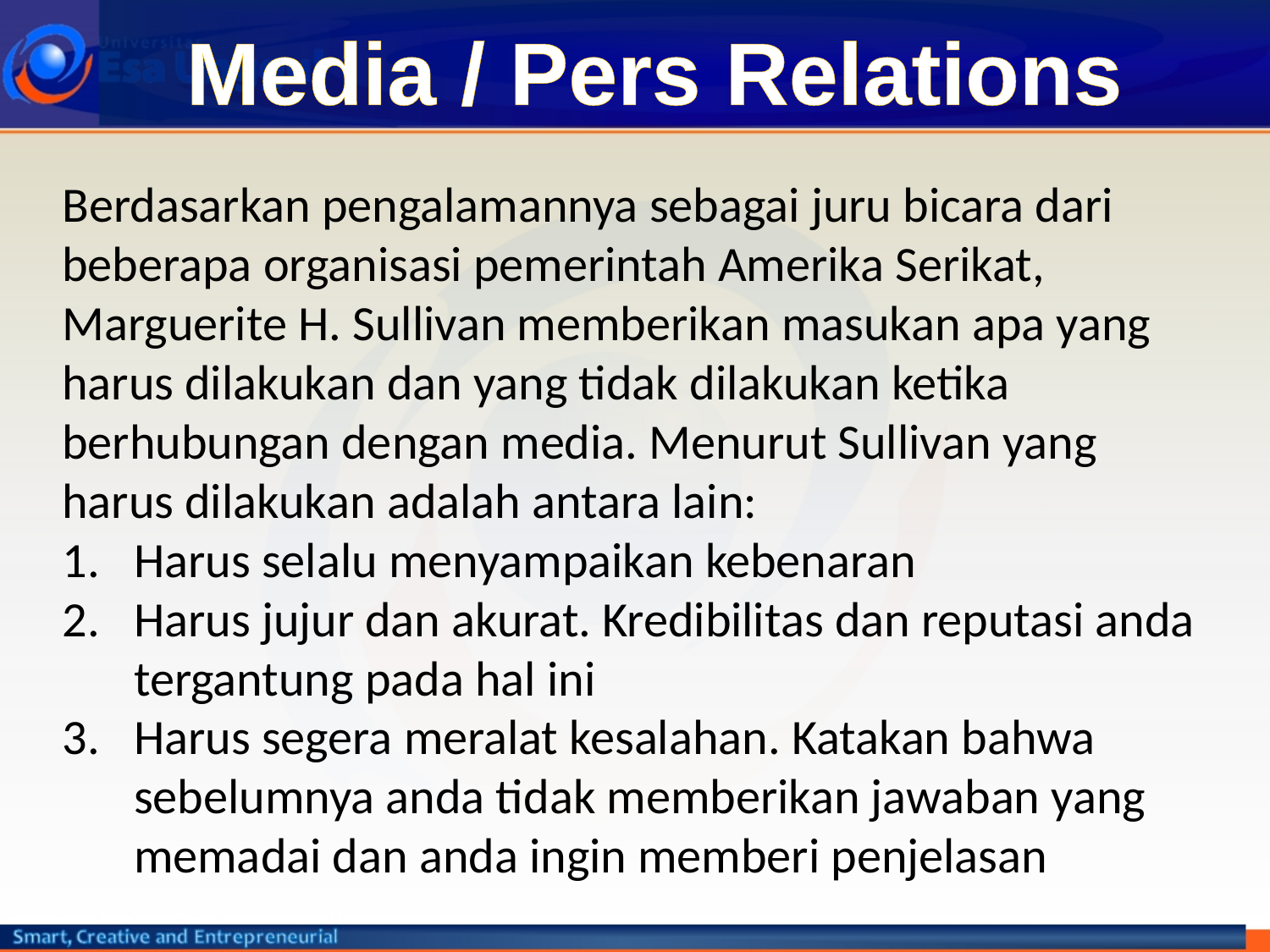

# Media / Pers Relations
Berdasarkan pengalamannya sebagai juru bicara dari beberapa organisasi pemerintah Amerika Serikat, Marguerite H. Sullivan memberikan masukan apa yang harus dilakukan dan yang tidak dilakukan ketika berhubungan dengan media. Menurut Sullivan yang harus dilakukan adalah antara lain:
Harus selalu menyampaikan kebenaran
Harus jujur dan akurat. Kredibilitas dan reputasi anda tergantung pada hal ini
Harus segera meralat kesalahan. Katakan bahwa sebelumnya anda tidak memberikan jawaban yang memadai dan anda ingin memberi penjelasan